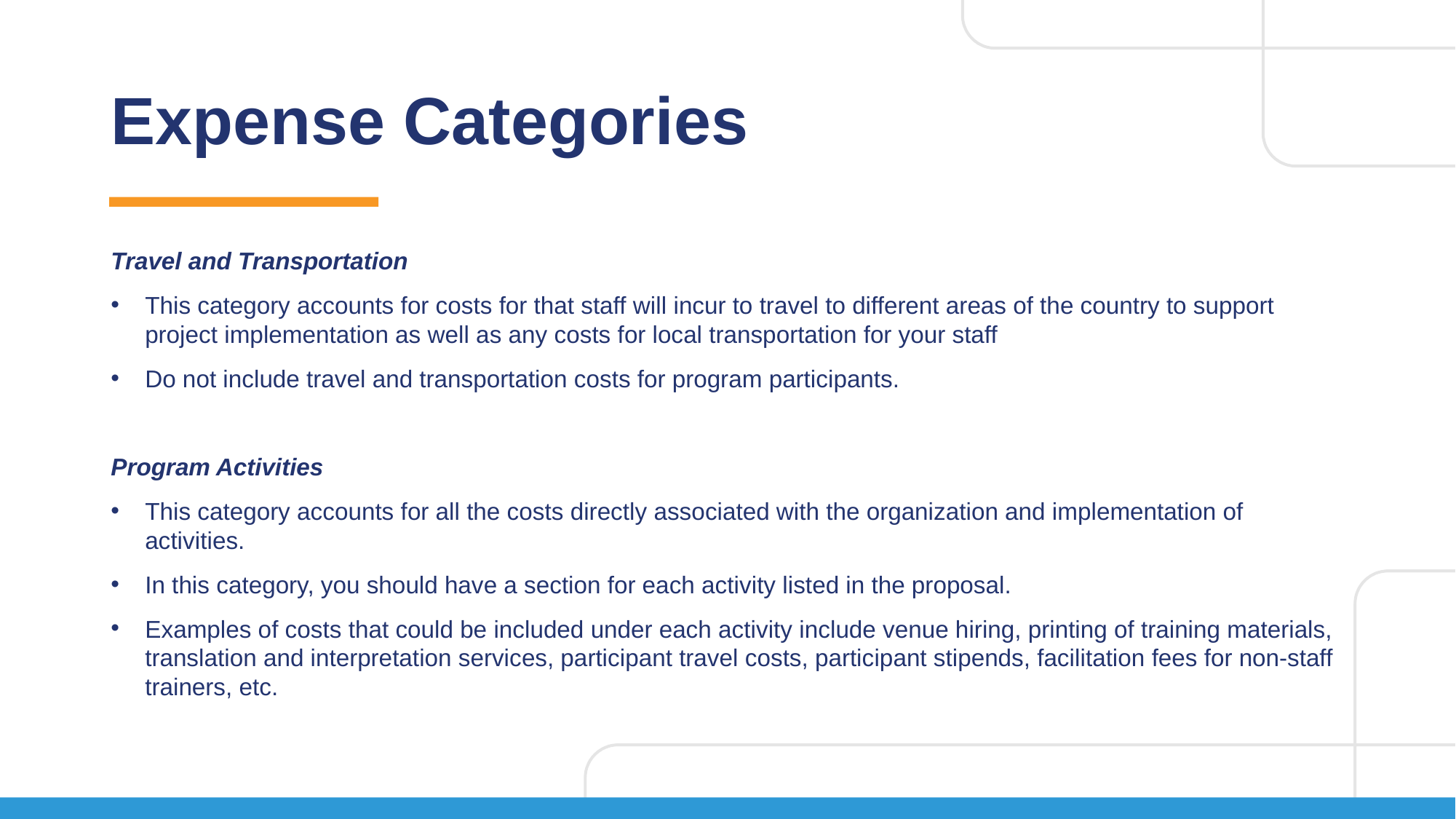

# Expense Categories
Travel and Transportation
This category accounts for costs for that staff will incur to travel to different areas of the country to support project implementation as well as any costs for local transportation for your staff
Do not include travel and transportation costs for program participants.

Program Activities
This category accounts for all the costs directly associated with the organization and implementation of activities.
In this category, you should have a section for each activity listed in the proposal.
Examples of costs that could be included under each activity include venue hiring, printing of training materials, translation and interpretation services, participant travel costs, participant stipends, facilitation fees for non-staff trainers, etc.